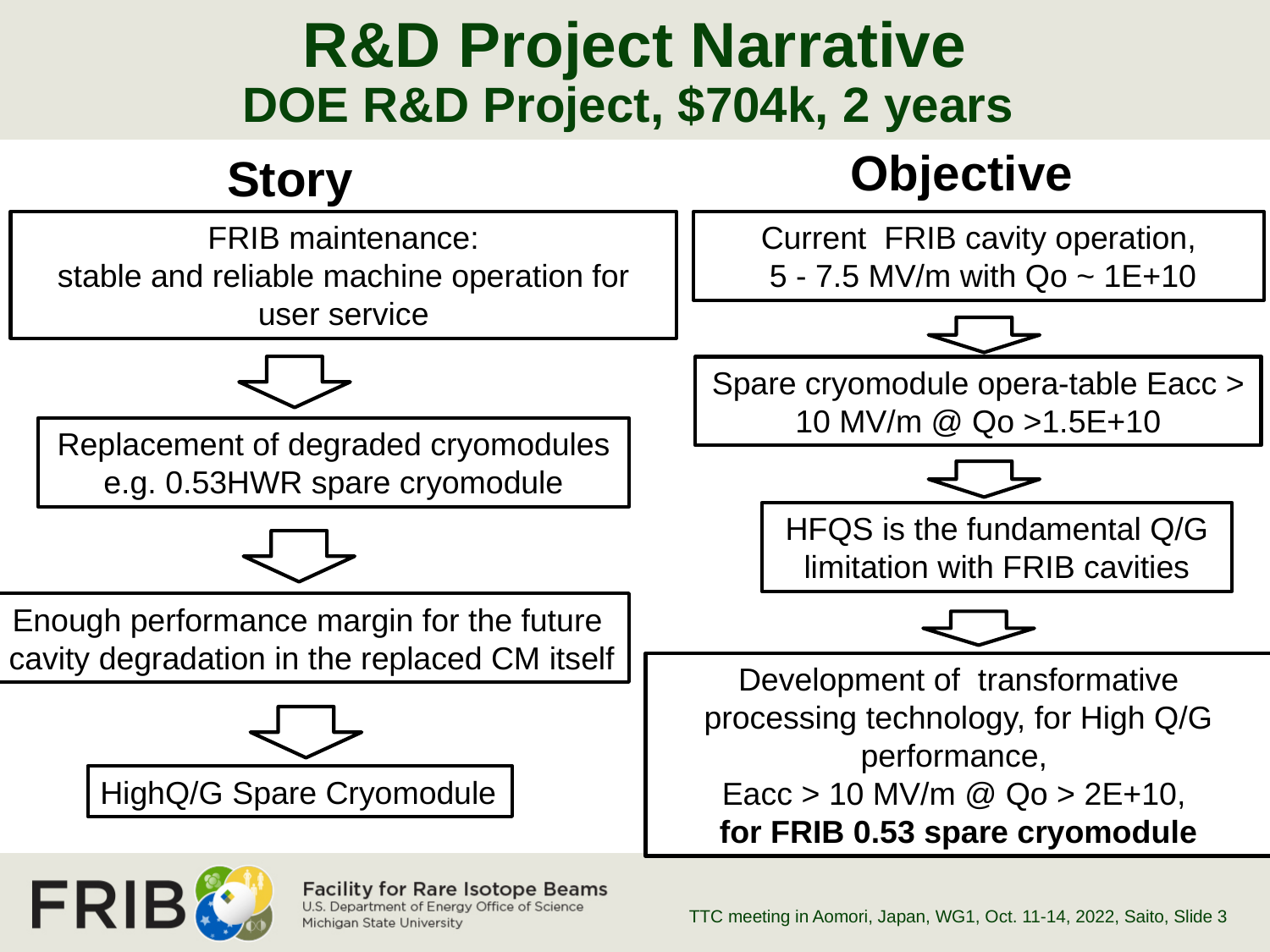

# R&D Project Narrative DOE R&D Project, $704k, 2 years
Objective
Story
Current  FRIB cavity operation,
 5 - 7.5 MV/m with Qo ~ 1E+10
FRIB maintenance:
stable and reliable machine operation for user service

Spare cryomodule opera-table Eacc > 10 MV/m @ Qo >1.5E+10
Replacement of degraded cryomodules
e.g. 0.53HWR spare cryomodule

HFQS is the fundamental Q/G limitation with FRIB cavities

Enough performance margin for the future  cavity degradation in the replaced CM itself

Development of  transformative processing technology, for High Q/G performance,
Eacc > 10 MV/m @ Qo > 2E+10,
for FRIB 0.53 spare cryomodule

HighQ/G Spare Cryomodule
TTC meeting in Aomori, Japan, WG1, Oct. 11-14, 2022, Saito
, Slide 3